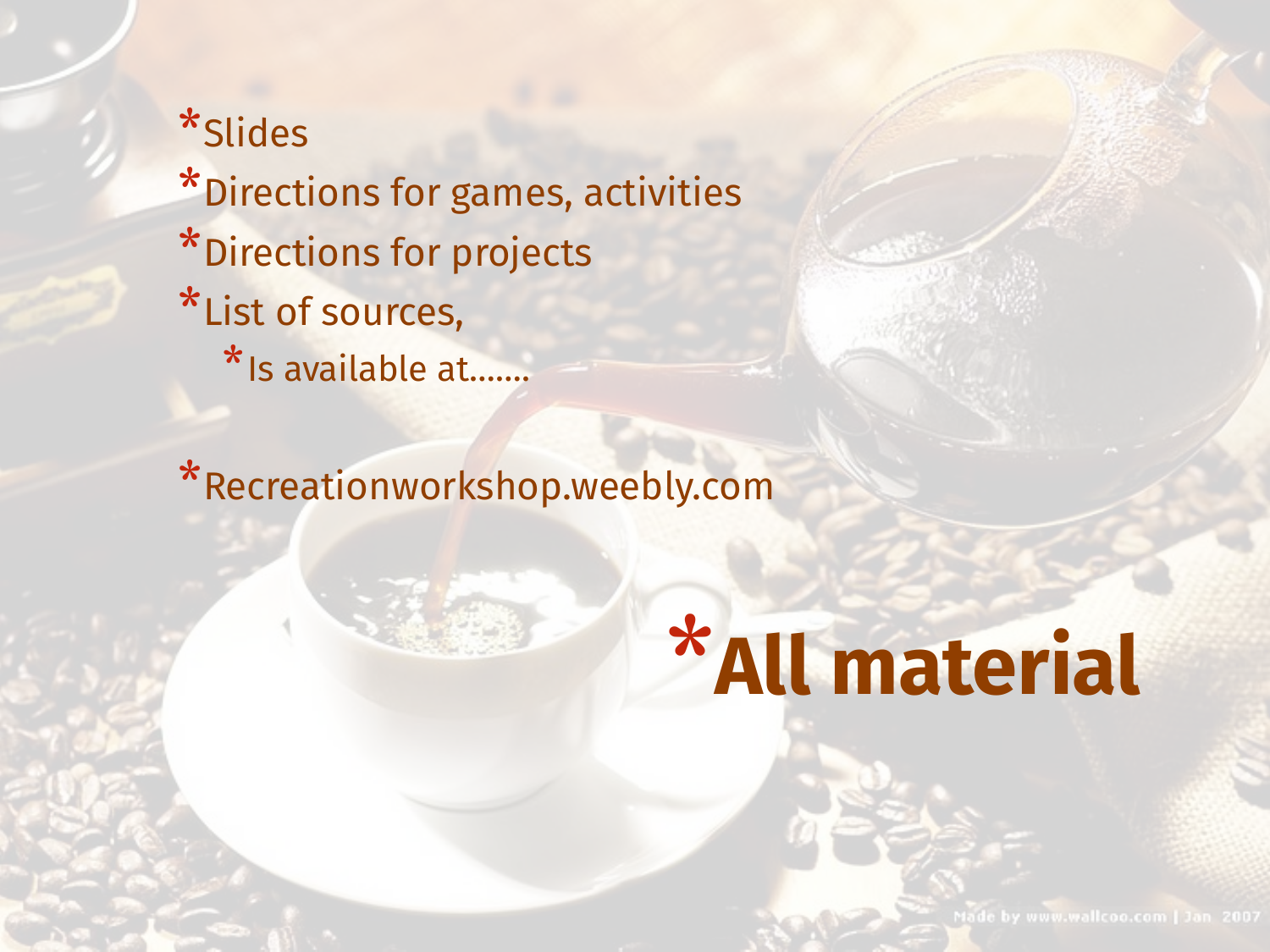

Slides
Directions for games, activities
Directions for projects
List of sources,
Is available at…….

Recreationworkshop.weebly.com
# All material